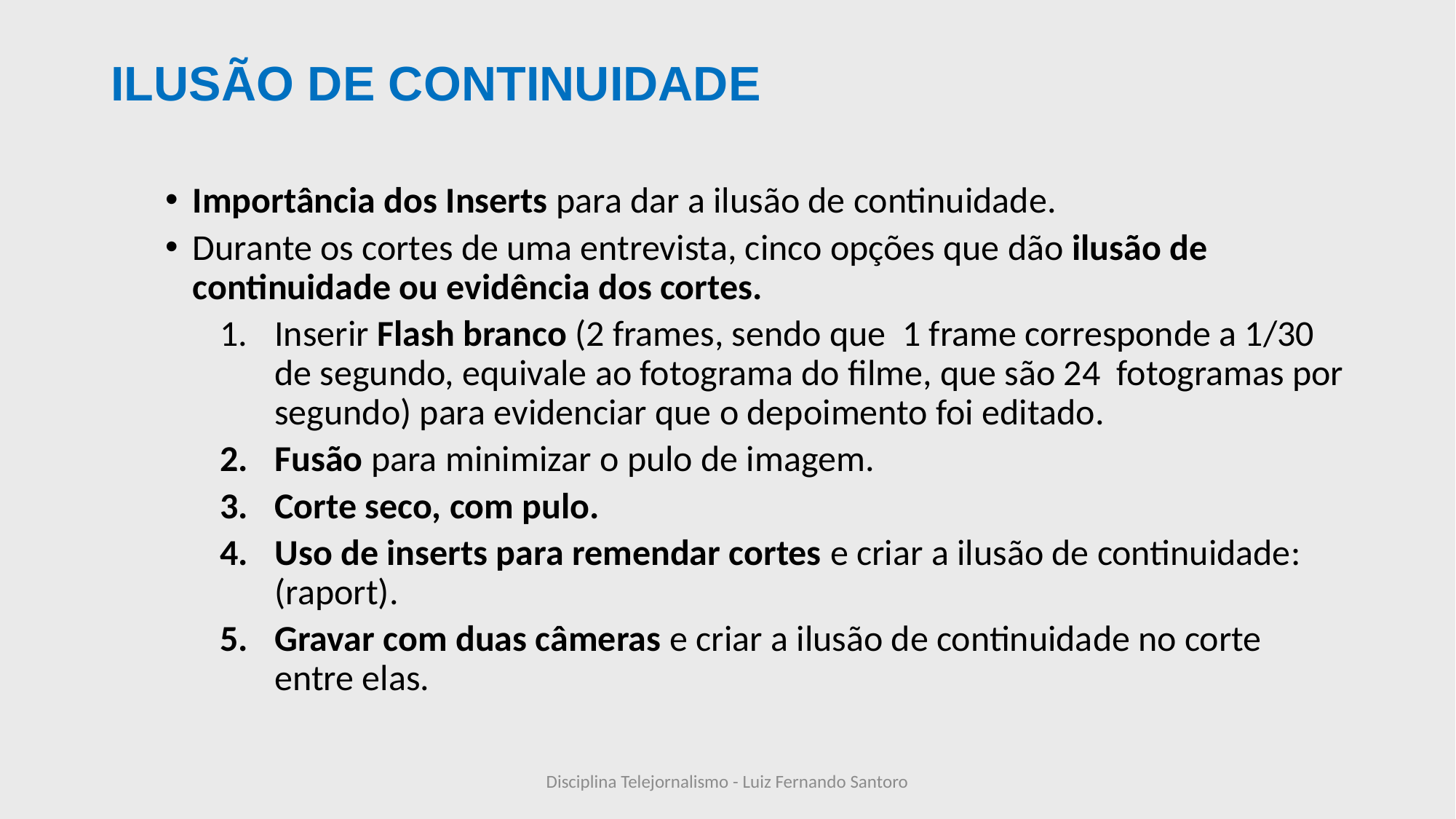

# ILUSÃO DE CONTINUIDADE
Importância dos Inserts para dar a ilusão de continuidade.
Durante os cortes de uma entrevista, cinco opções que dão ilusão de continuidade ou evidência dos cortes.
Inserir Flash branco (2 frames, sendo que  1 frame corresponde a 1/30 de segundo, equivale ao fotograma do filme, que são 24  fotogramas por segundo) para evidenciar que o depoimento foi editado.
Fusão para minimizar o pulo de imagem.
Corte seco, com pulo.
Uso de inserts para remendar cortes e criar a ilusão de continuidade: (raport).
Gravar com duas câmeras e criar a ilusão de continuidade no corte entre elas.

Disciplina Telejornalismo - Luiz Fernando Santoro
176